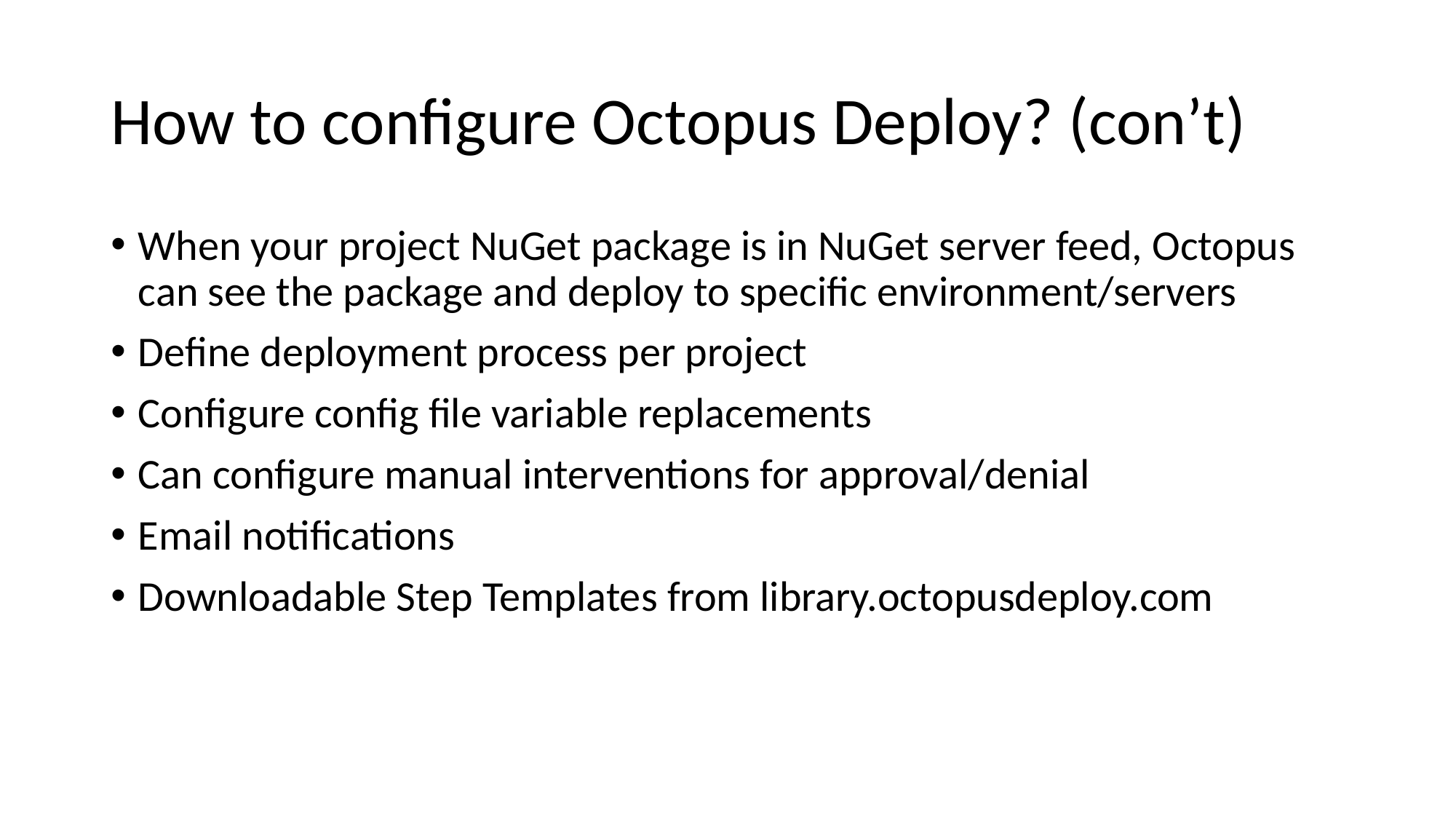

# How to configure Octopus Deploy? (con’t)
When your project NuGet package is in NuGet server feed, Octopus can see the package and deploy to specific environment/servers
Define deployment process per project
Configure config file variable replacements
Can configure manual interventions for approval/denial
Email notifications
Downloadable Step Templates from library.octopusdeploy.com